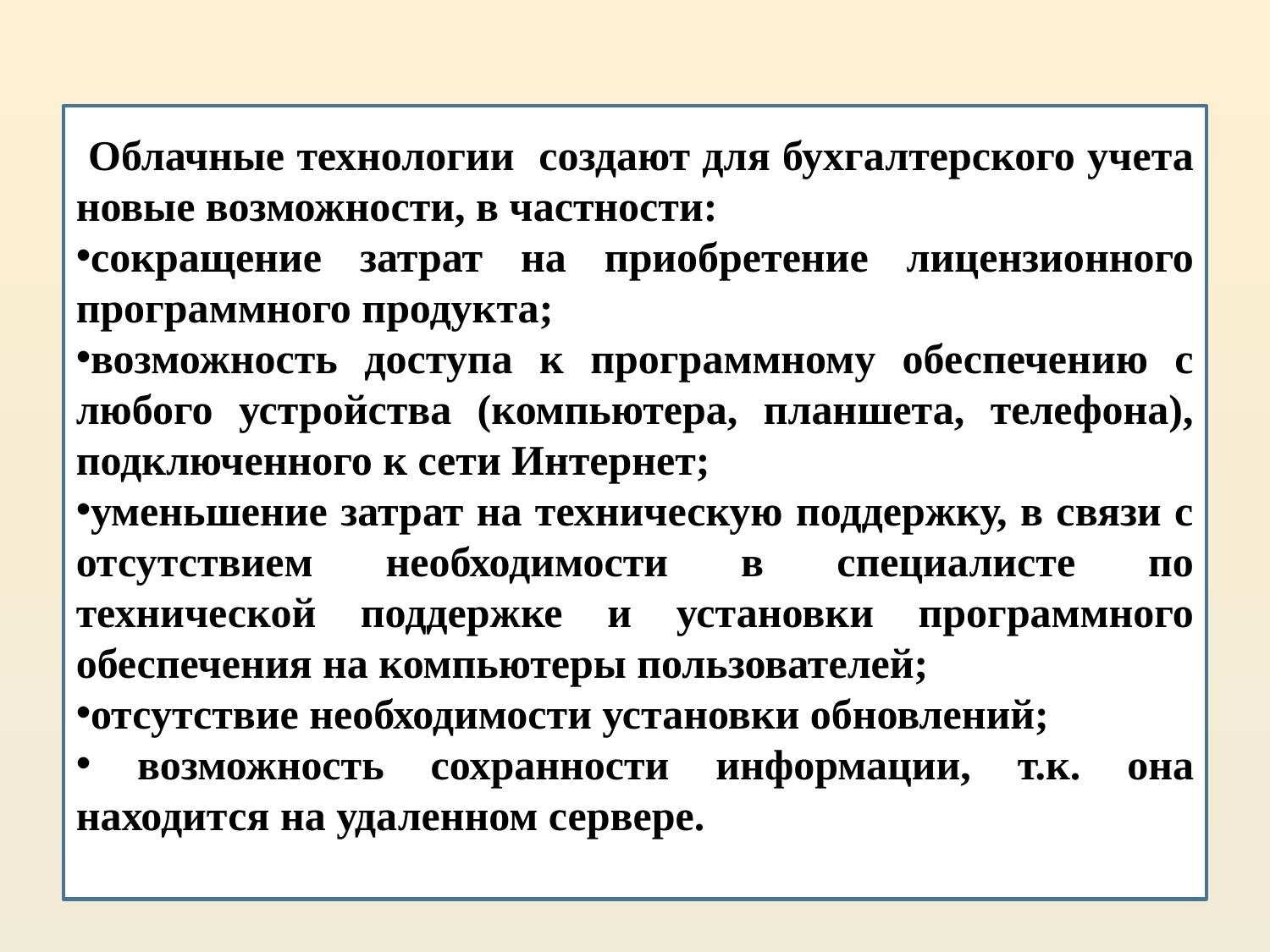

Облачные технологии  создают для бухгалтерского учета новые возможности, в частности:
сокращение затрат на приобретение лицензионного программного продукта;
возможность доступа к программному обеспечению с любого устройства (компьютера, планшета, телефона), подключенного к сети Интернет;
уменьшение затрат на техническую поддержку, в связи с отсутствием необходимости в специалисте по технической поддержке и установки программного обеспечения на компьютеры пользователей;
отсутствие необходимости установки обновлений;
 возможность сохранности информации, т.к. она находится на удаленном сервере.